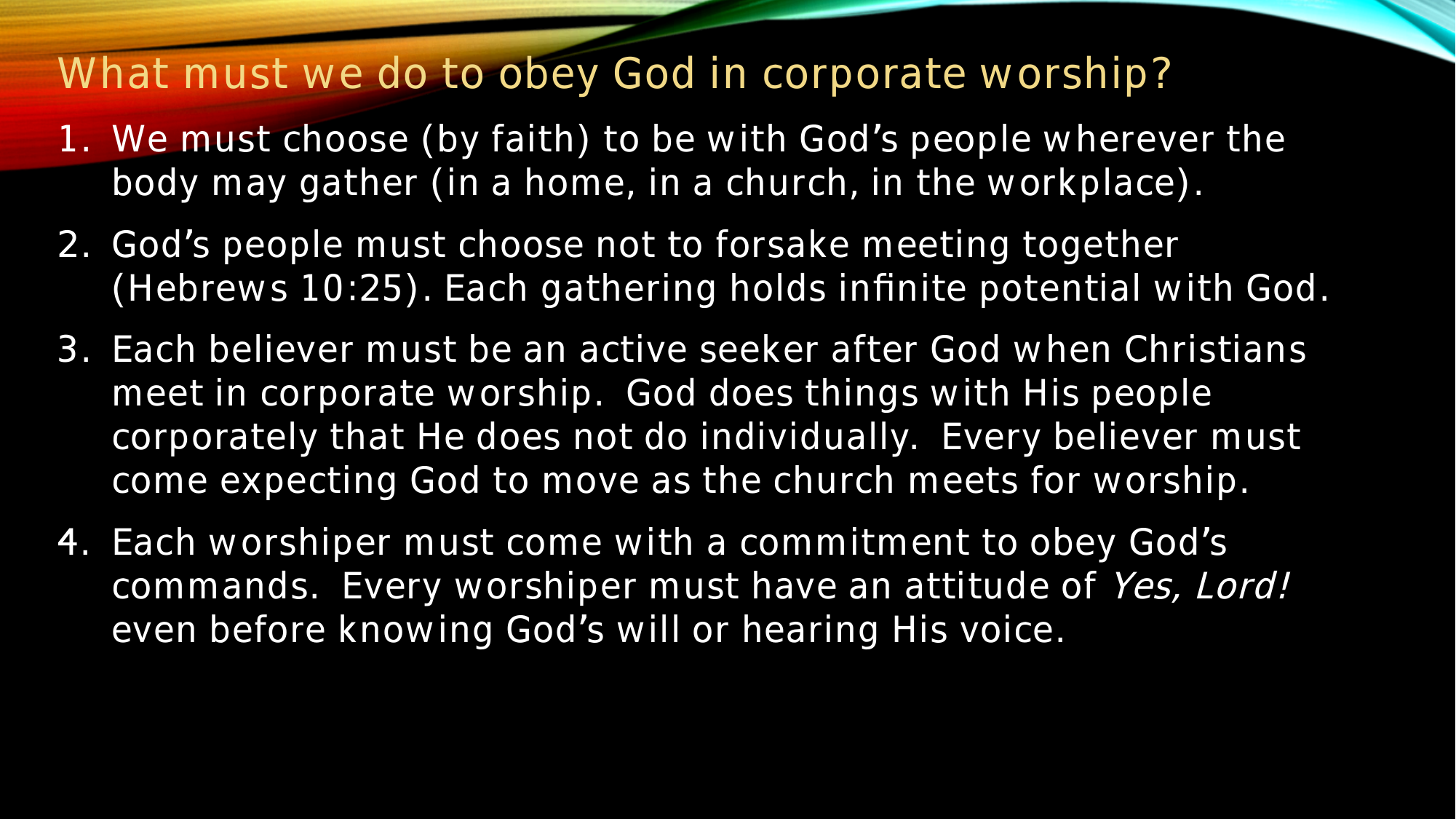

What must we do to obey God in corporate worship?
We must choose (by faith) to be with God’s people wherever the body may gather (in a home, in a church, in the workplace).
God’s people must choose not to forsake meeting together (Hebrews 10:25). Each gathering holds infinite potential with God.
Each believer must be an active seeker after God when Christians meet in corporate worship.  God does things with His people corporately that He does not do individually.  Every believer must come expecting God to move as the church meets for worship.
Each worshiper must come with a commitment to obey God’s commands.  Every worshiper must have an attitude of Yes, Lord! even before knowing God’s will or hearing His voice.